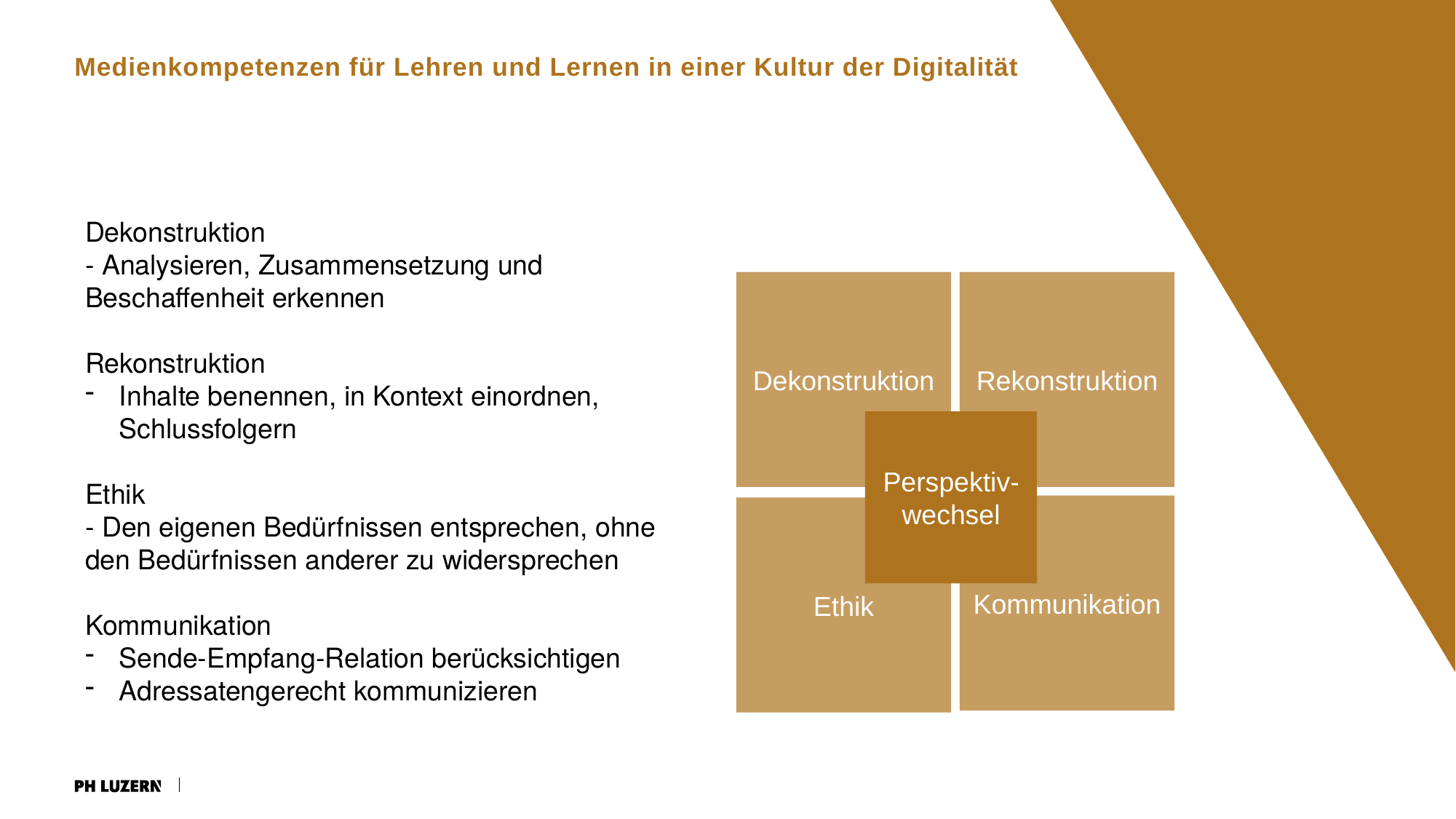

6
Medienkompetenzen für Lehren und Lernen in einer Kultur der Digitalität
Dekonstruktion
- Analysieren, Zusammensetzung und Beschaffenheit erkennen

Rekonstruktion
Inhalte benennen, in Kontext einordnen, Schlussfolgern

Ethik
- Den eigenen Bedürfnissen entsprechen, ohne den Bedürfnissen anderer zu widersprechen

Kommunikation
Sende-Empfang-Relation berücksichtigen
Adressatengerecht kommunizieren
Dekonstruktion
Rekonstruktion
Perspektiv-wechsel
Kommunikation
Ethik